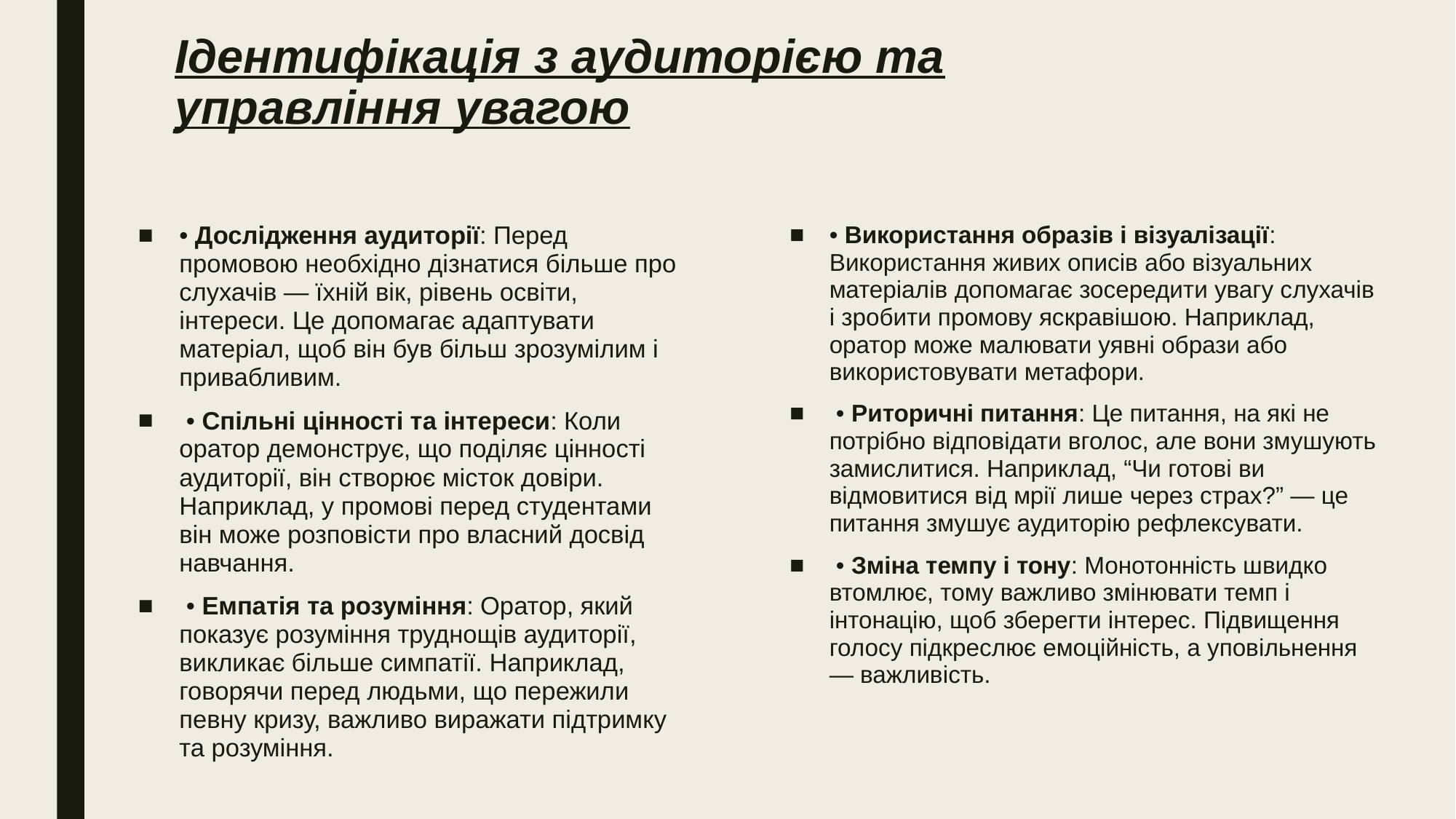

# Ідентифікація з аудиторією та управління увагою
• Дослідження аудиторії: Перед промовою необхідно дізнатися більше про слухачів — їхній вік, рівень освіти, інтереси. Це допомагає адаптувати матеріал, щоб він був більш зрозумілим і привабливим.
 • Спільні цінності та інтереси: Коли оратор демонструє, що поділяє цінності аудиторії, він створює місток довіри. Наприклад, у промові перед студентами він може розповісти про власний досвід навчання.
 • Емпатія та розуміння: Оратор, який показує розуміння труднощів аудиторії, викликає більше симпатії. Наприклад, говорячи перед людьми, що пережили певну кризу, важливо виражати підтримку та розуміння.

• Використання образів і візуалізації: Використання живих описів або візуальних матеріалів допомагає зосередити увагу слухачів і зробити промову яскравішою. Наприклад, оратор може малювати уявні образи або використовувати метафори.
 • Риторичні питання: Це питання, на які не потрібно відповідати вголос, але вони змушують замислитися. Наприклад, “Чи готові ви відмовитися від мрії лише через страх?” — це питання змушує аудиторію рефлексувати.
 • Зміна темпу і тону: Монотонність швидко втомлює, тому важливо змінювати темп і інтонацію, щоб зберегти інтерес. Підвищення голосу підкреслює емоційність, а уповільнення — важливість.